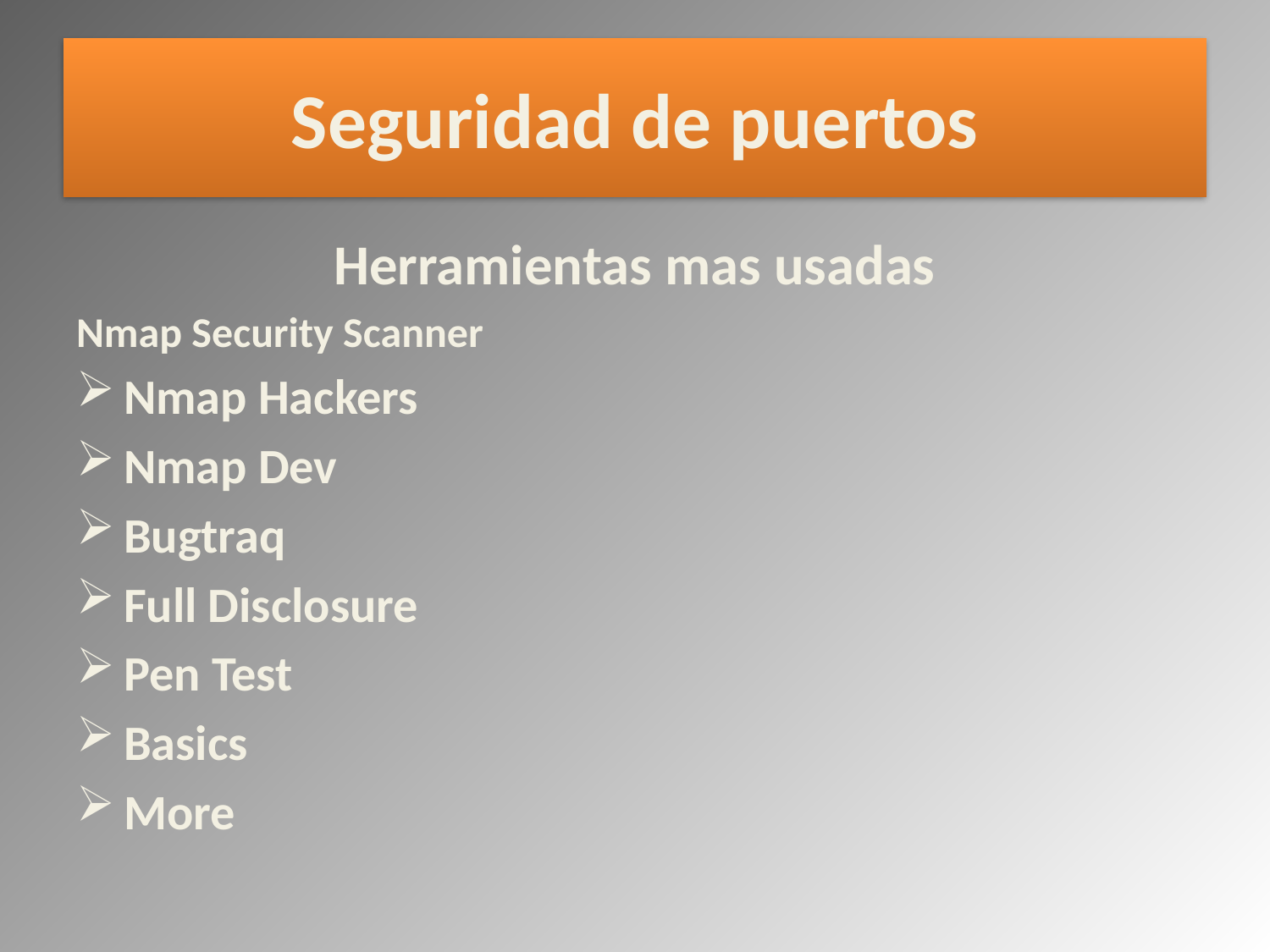

# Seguridad de puertos
Herramientas mas usadas
Nmap Security Scanner
Nmap Hackers
Nmap Dev
Bugtraq
Full Disclosure
Pen Test
Basics
More